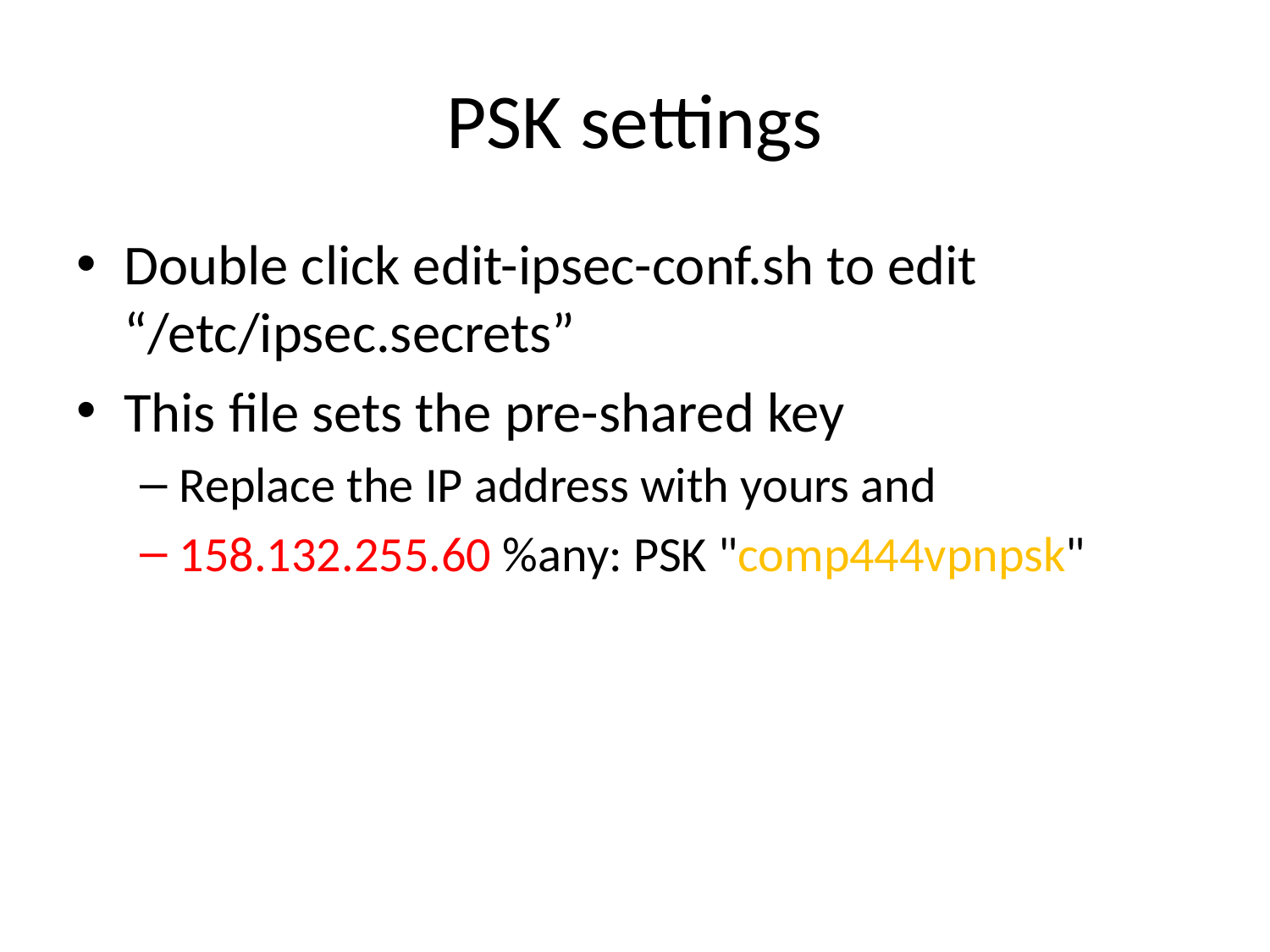

# PSK settings
Double click edit-ipsec-conf.sh to edit “/etc/ipsec.secrets”
This file sets the pre-shared key
Replace the IP address with yours and
158.132.255.60 %any: PSK "comp444vpnpsk"